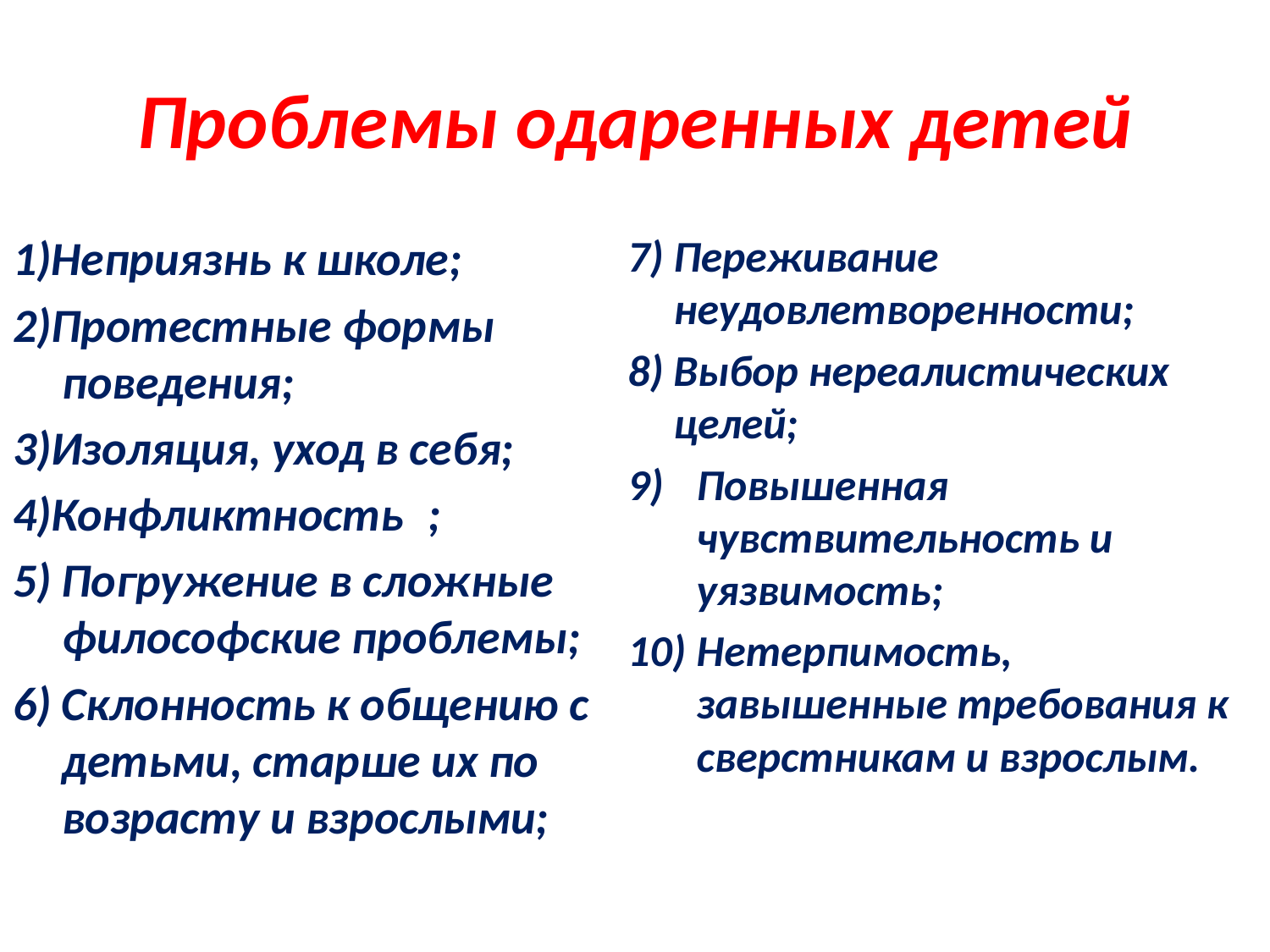

# Проблемы одаренных детей
1)Неприязнь к школе;
2)Протестные формы поведения;
3)Изоляция, уход в себя;
4)Конфликтность	;
5) Погружение в сложные философские проблемы;
6) Склонность к общению с детьми, старше их по возрасту и взрослыми;

7) Переживание неудовлетворенности;
8) Выбор нереалистических целей;
Повышенная чувствительность и уязвимость;
Нетерпимость, завышенные требования к сверстникам и взрослым.